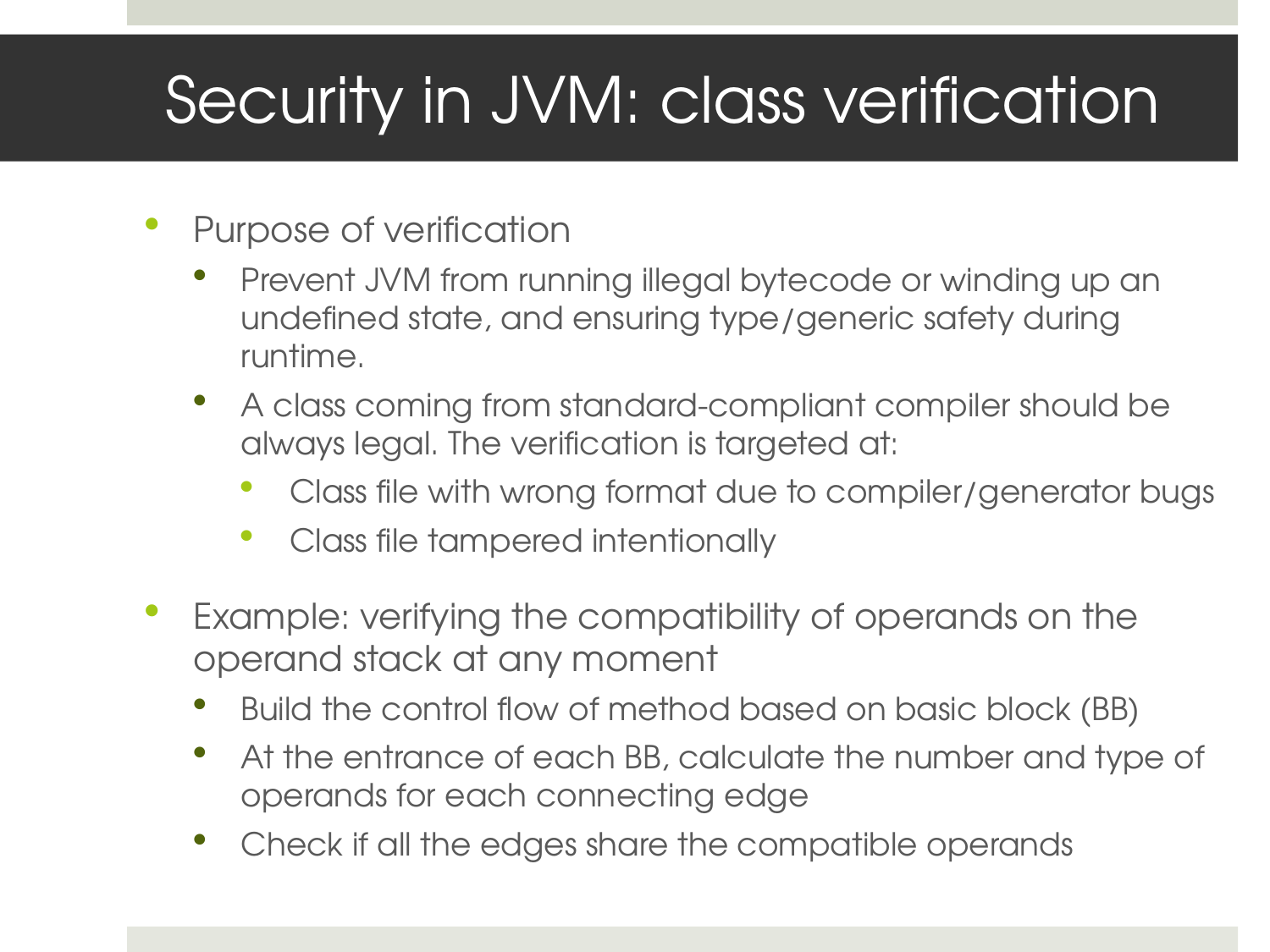

# Security in JVM: class verification
Purpose of verification
Prevent JVM from running illegal bytecode or winding up an undefined state, and ensuring type/generic safety during runtime.
A class coming from standard-compliant compiler should be always legal. The verification is targeted at:
Class file with wrong format due to compiler/generator bugs
Class file tampered intentionally
Example: verifying the compatibility of operands on the operand stack at any moment
Build the control flow of method based on basic block (BB)
At the entrance of each BB, calculate the number and type of operands for each connecting edge
Check if all the edges share the compatible operands